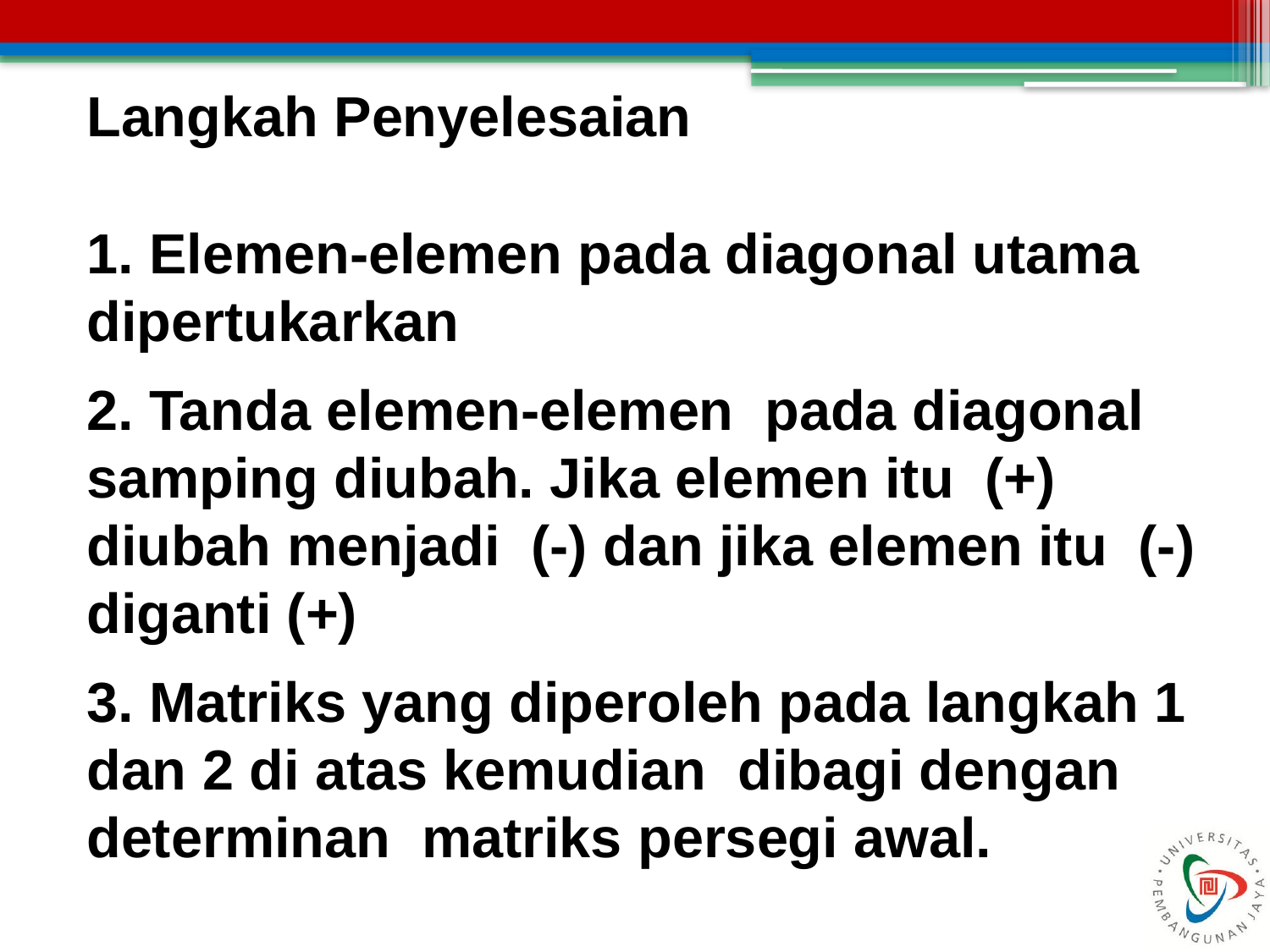

Langkah Penyelesaian

1. Elemen-elemen pada diagonal utama dipertukarkan
2. Tanda elemen-elemen  pada diagonal samping diubah. Jika elemen itu  (+) diubah menjadi  (-) dan jika elemen itu  (-)  diganti (+)
3. Matriks yang diperoleh pada langkah 1 dan 2 di atas kemudian  dibagi dengan  determinan  matriks persegi awal.